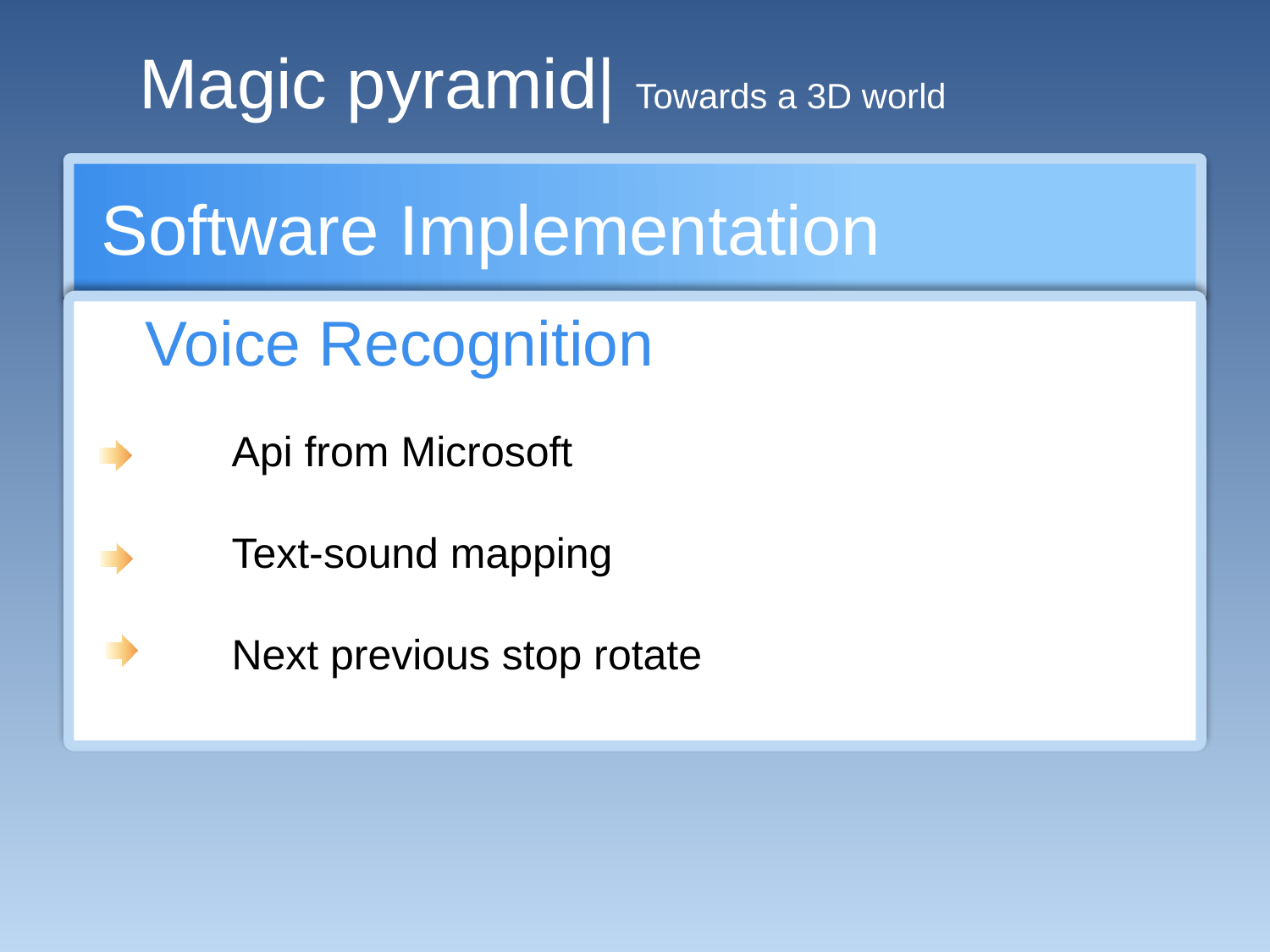

Magic pyramid|  Towards a 3D world

Software Implementation

 Voice Recognition
Api from Microsoft

Text-sound mapping

Next previous stop rotate

CLICK HERE FOR MORE INFO